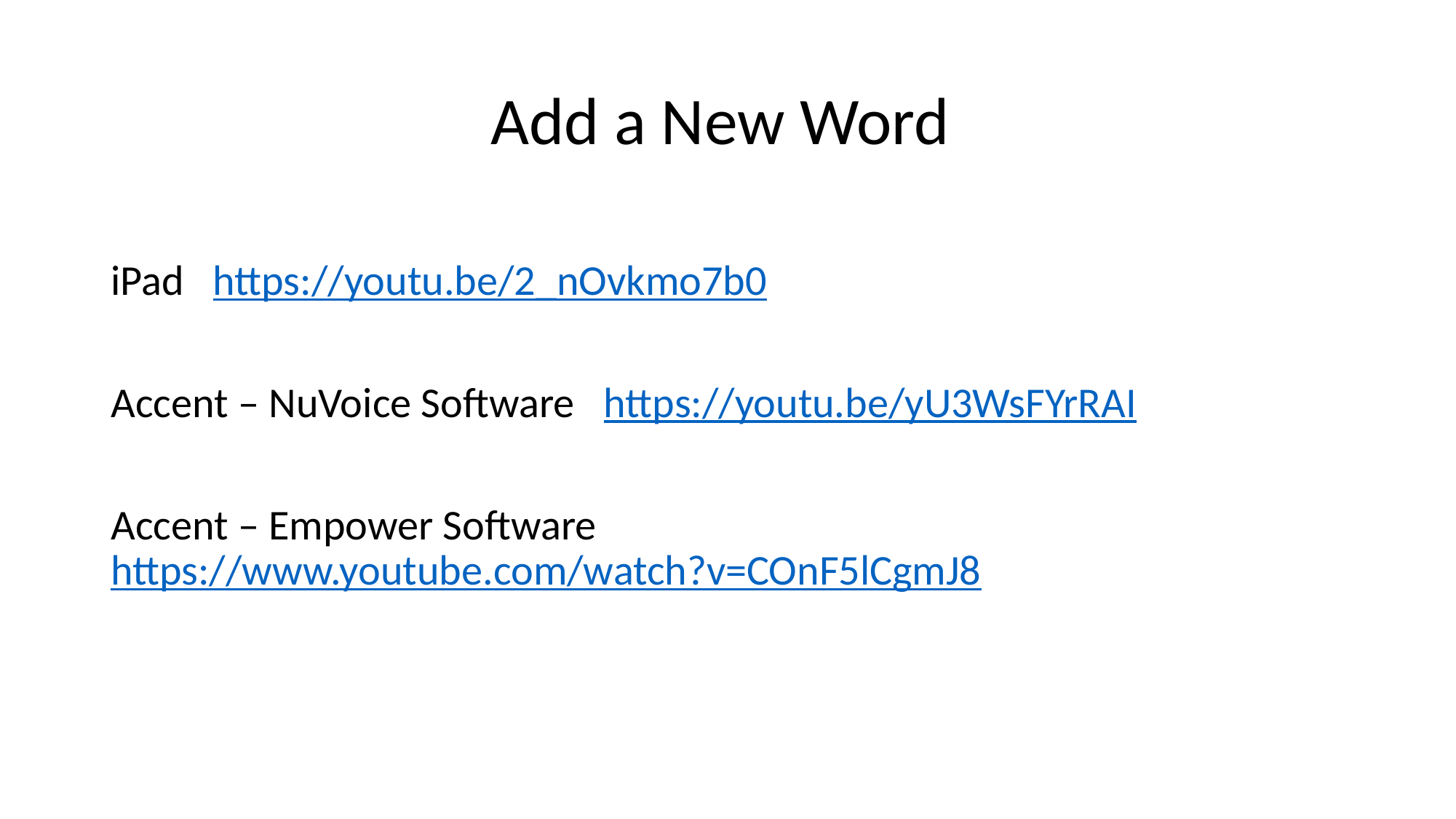

# Add a New Word
iPad   https://youtu.be/2_nOvkmo7b0

Accent – NuVoice Software   https://youtu.be/yU3WsFYrRAI

Accent – Empower Software  https://www.youtube.com/watch?v=COnF5lCgmJ8